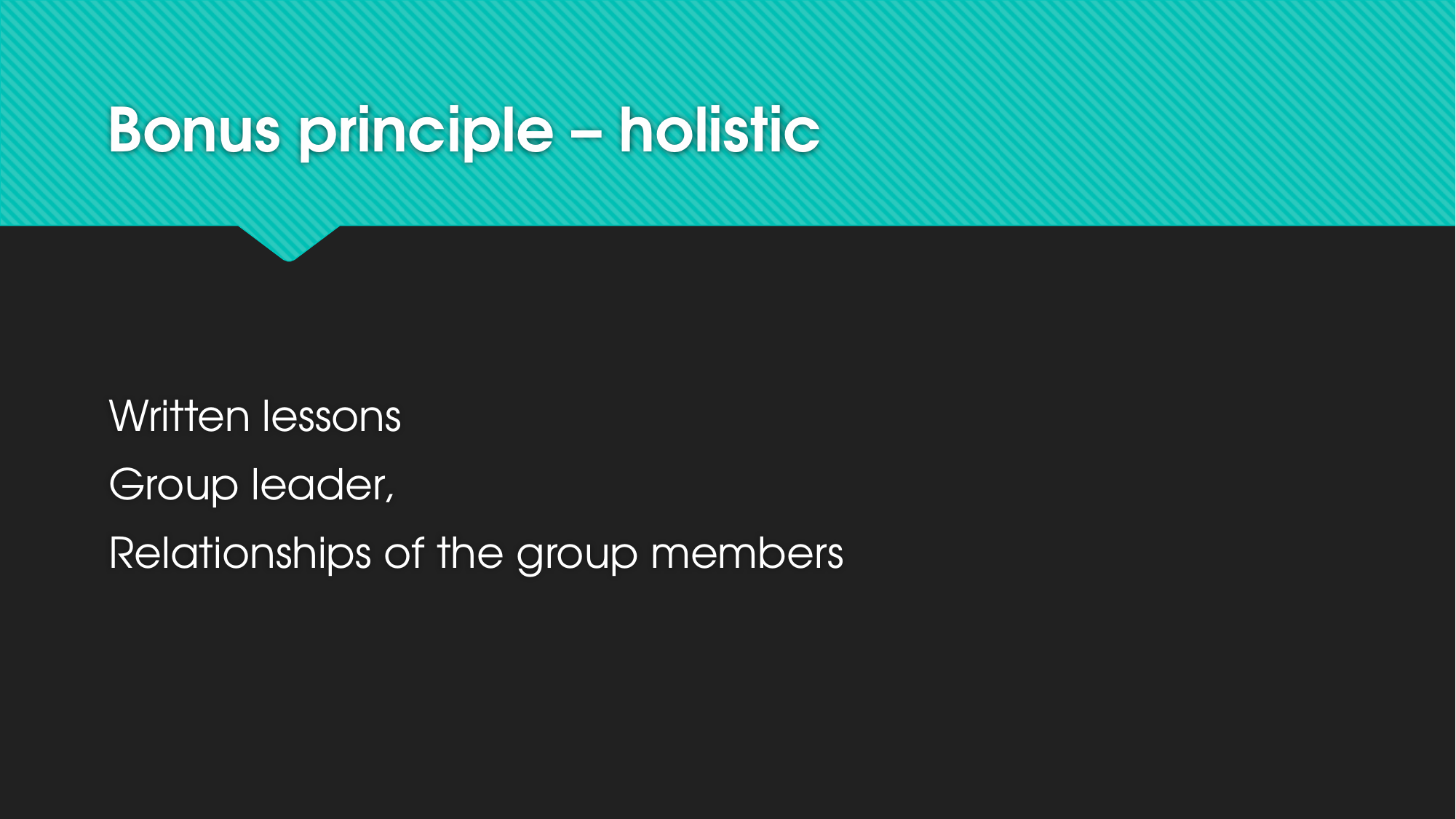

# Bonus principle – holistic
Written lessons
Group leader,
Relationships of the group members